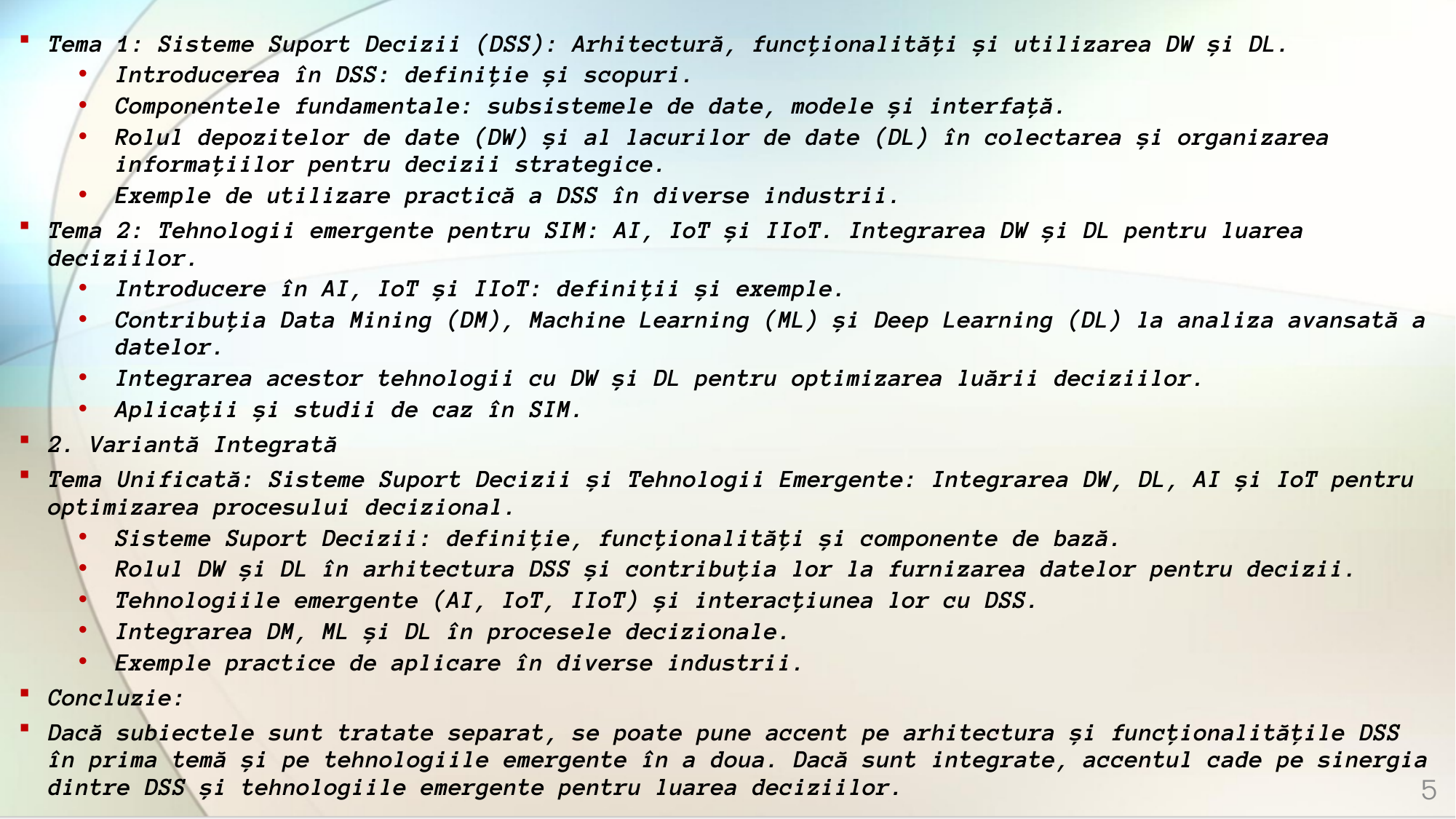

Tema 1: Sisteme Suport Decizii (DSS): Arhitectură, funcționalități și utilizarea DW și DL.
Introducerea în DSS: definiție și scopuri.
Componentele fundamentale: subsistemele de date, modele și interfață.
Rolul depozitelor de date (DW) și al lacurilor de date (DL) în colectarea și organizarea informațiilor pentru decizii strategice.
Exemple de utilizare practică a DSS în diverse industrii.
Tema 2: Tehnologii emergente pentru SIM: AI, IoT și IIoT. Integrarea DW și DL pentru luarea deciziilor.
Introducere în AI, IoT și IIoT: definiții și exemple.
Contribuția Data Mining (DM), Machine Learning (ML) și Deep Learning (DL) la analiza avansată a datelor.
Integrarea acestor tehnologii cu DW și DL pentru optimizarea luării deciziilor.
Aplicații și studii de caz în SIM.
2. Variantă Integrată
Tema Unificată: Sisteme Suport Decizii și Tehnologii Emergente: Integrarea DW, DL, AI și IoT pentru optimizarea procesului decizional.
Sisteme Suport Decizii: definiție, funcționalități și componente de bază.
Rolul DW și DL în arhitectura DSS și contribuția lor la furnizarea datelor pentru decizii.
Tehnologiile emergente (AI, IoT, IIoT) și interacțiunea lor cu DSS.
Integrarea DM, ML și DL în procesele decizionale.
Exemple practice de aplicare în diverse industrii.
Concluzie:
Dacă subiectele sunt tratate separat, se poate pune accent pe arhitectura și funcționalitățile DSS în prima temă și pe tehnologiile emergente în a doua. Dacă sunt integrate, accentul cade pe sinergia dintre DSS și tehnologiile emergente pentru luarea deciziilor.

5